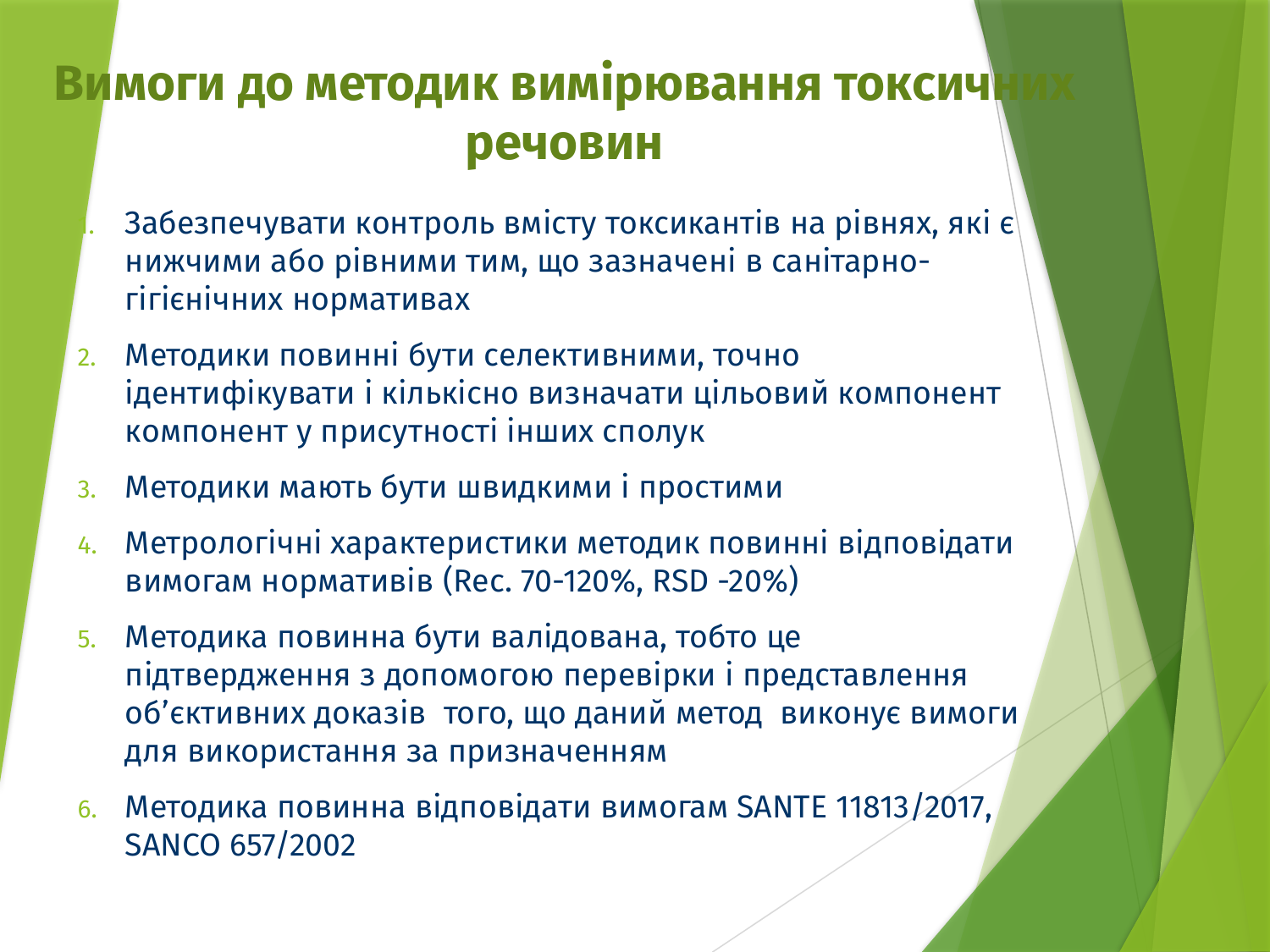

# Вимоги до методик вимірювання токсичних речовин
Забезпечувати контроль вмісту токсикантів на рівнях, які є нижчими або рівними тим, що зазначені в санітарно-гігієнічних нормативах
Методики повинні бути селективними, точно ідентифікувати і кількісно визначати цільовий компонент компонент у присутності інших сполук
Методики мають бути швидкими і простими
Метрологічні характеристики методик повинні відповідати вимогам нормативів (Rec. 70-120%, RSD -20%)
Методика повинна бути валідована, тобто це підтвердження з допомогою перевірки і представлення об’єктивних доказів  того, що даний метод  виконує вимоги для використання за призначенням
Методика повинна відповідати вимогам SANТЕ 11813/2017, SANCO 657/2002